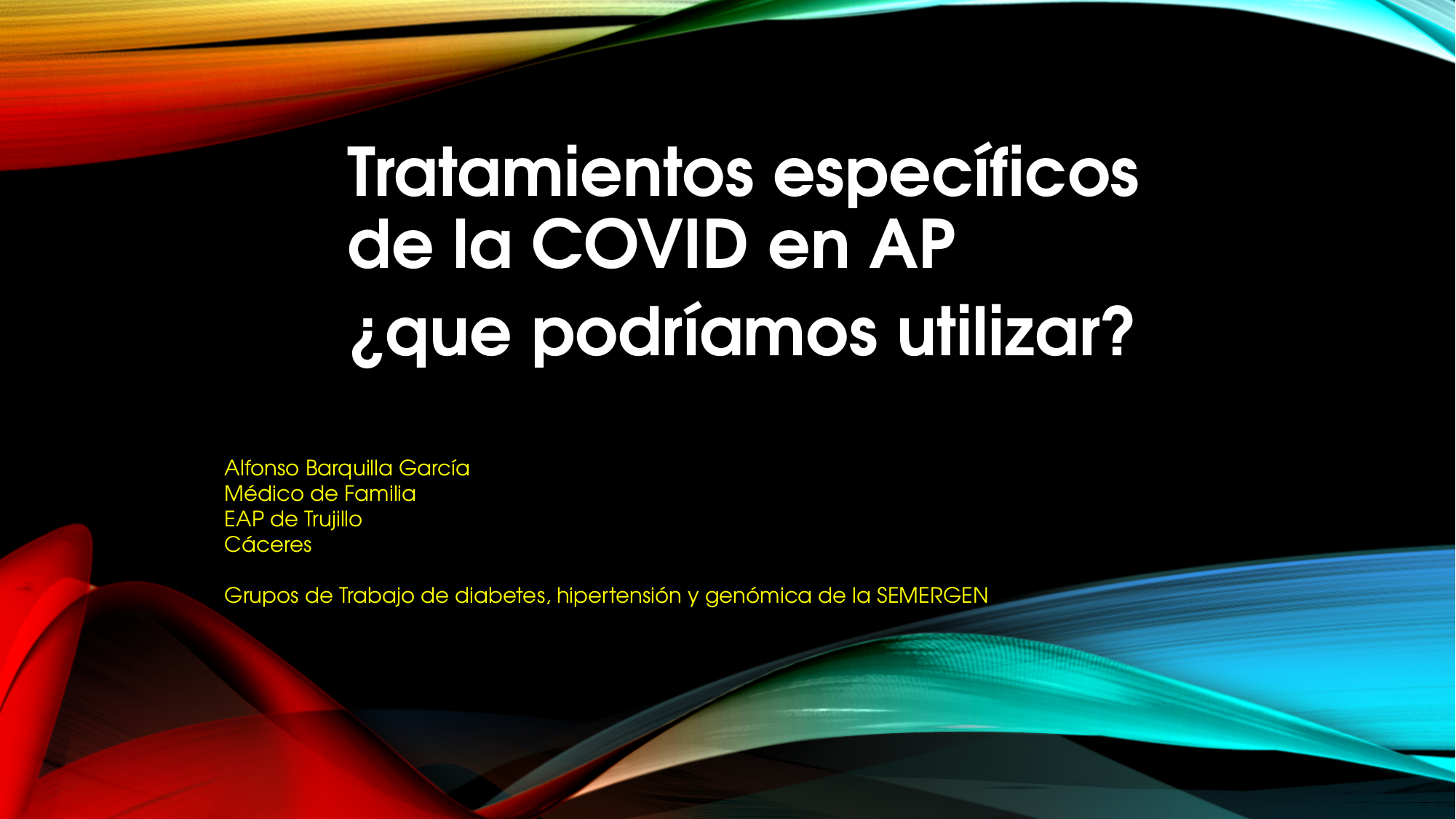

Tratamientos específicos de la COVID en AP
¿que podríamos utilizar?
Alfonso Barquilla García
Médico de Familia
EAP de Trujillo
Cáceres

Grupos de Trabajo de diabetes, hipertensión y genómica de la SEMERGEN